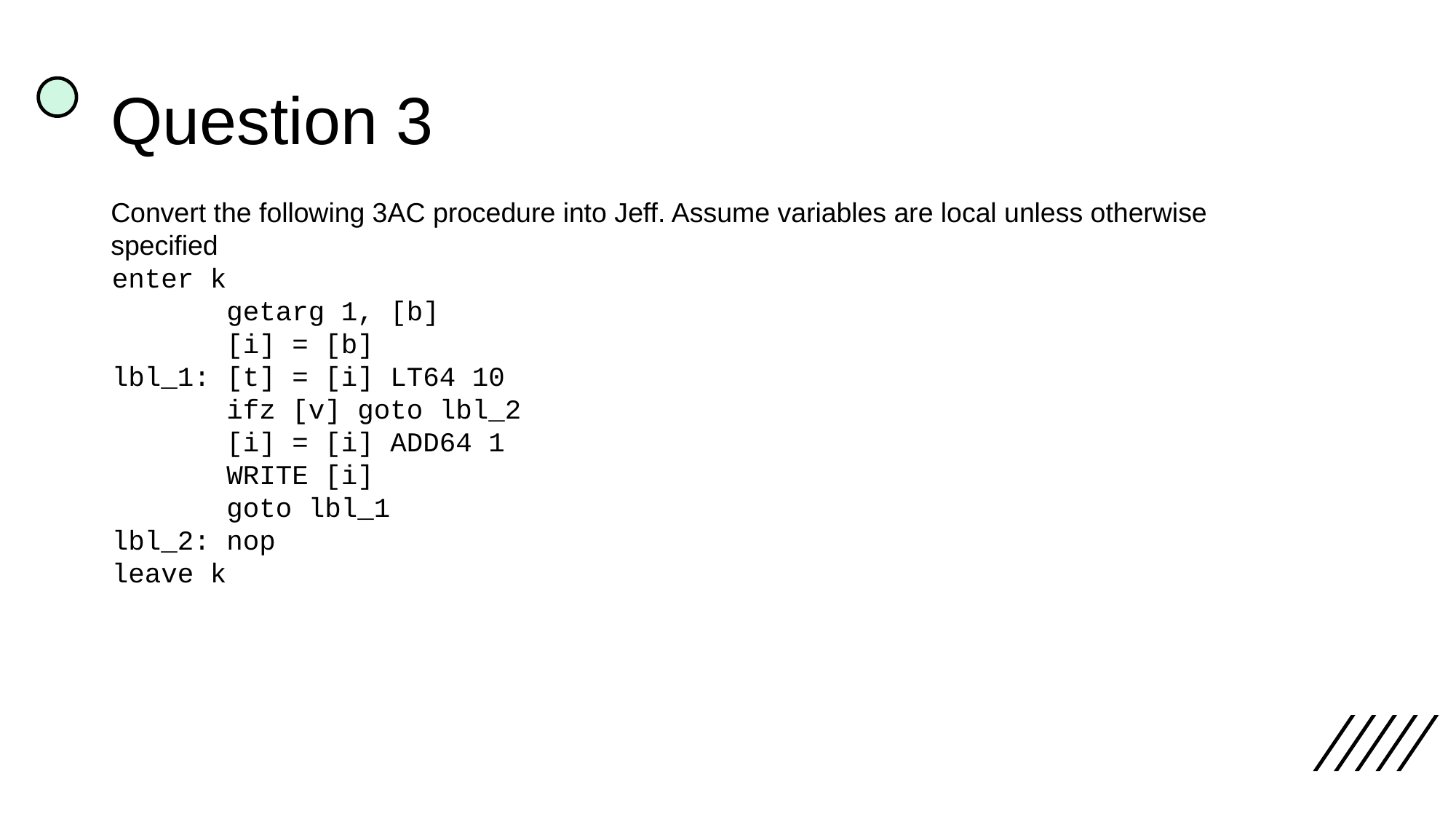

# Question 3
Convert the following 3AC procedure into Jeff. Assume variables are local unless otherwise specified
enter k
       getarg 1, [b]
       [i] = [b]
lbl_1: [t] = [i] LT64 10
       ifz [v] goto lbl_2
       [i] = [i] ADD64 1
       WRITE [i]
       goto lbl_1
lbl_2: nop
leave k